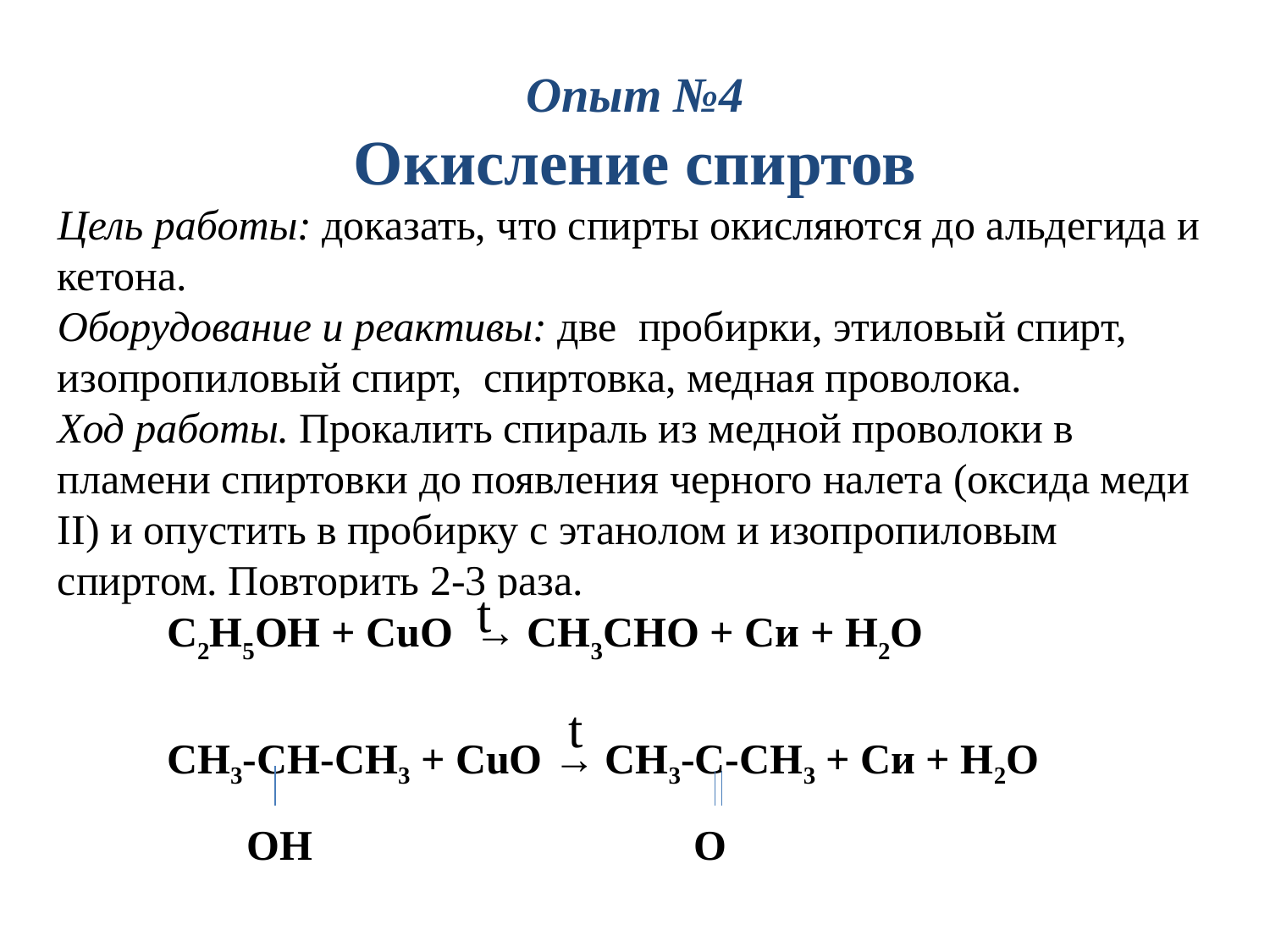

Опыт №4
Окисление спиртов
Цель работы: доказать, что спирты окисляются до альдегида и кетона.
Оборудование и реактивы: две  пробирки, этиловый спирт, изопропиловый спирт,  спиртовка, медная проволока.
Ход работы. Прокалить спираль из медной проволоки в пламени спиртовки до появления черно­го налета (оксида меди II) и опустить в пробирку с этанолом и изопропиловым спиртом. Повторить 2-3 раза.
t
С2Н5ОН + СuО  → СН3СНО + Си + Н2О

CH3-CH-CH3 + СuО → CH3-C-CH3 + Си + Н2О
             OH                                    O
t